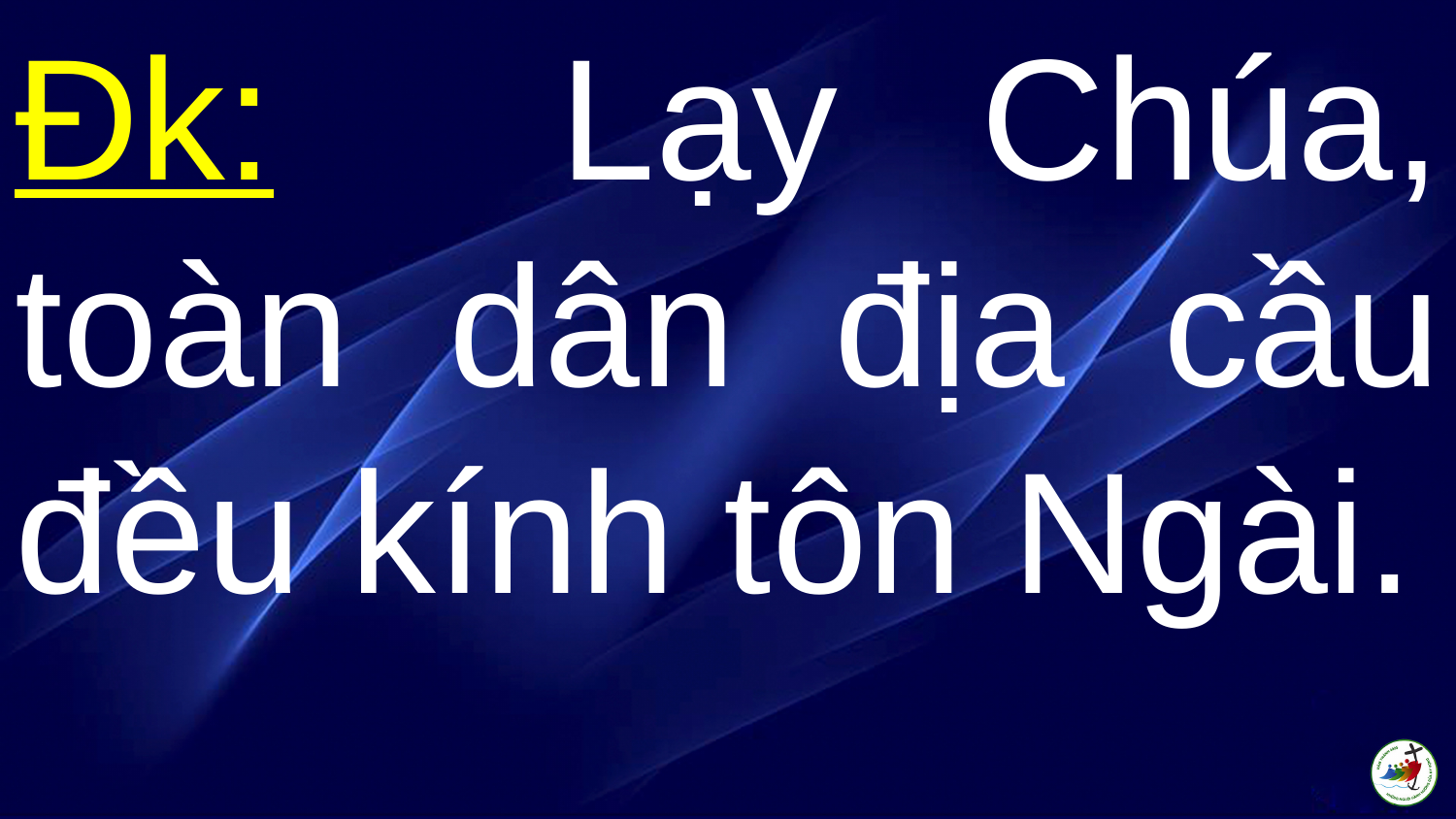

Đk:  Lạy Chúa, toàn dân địa cầu đều kính tôn Ngài.